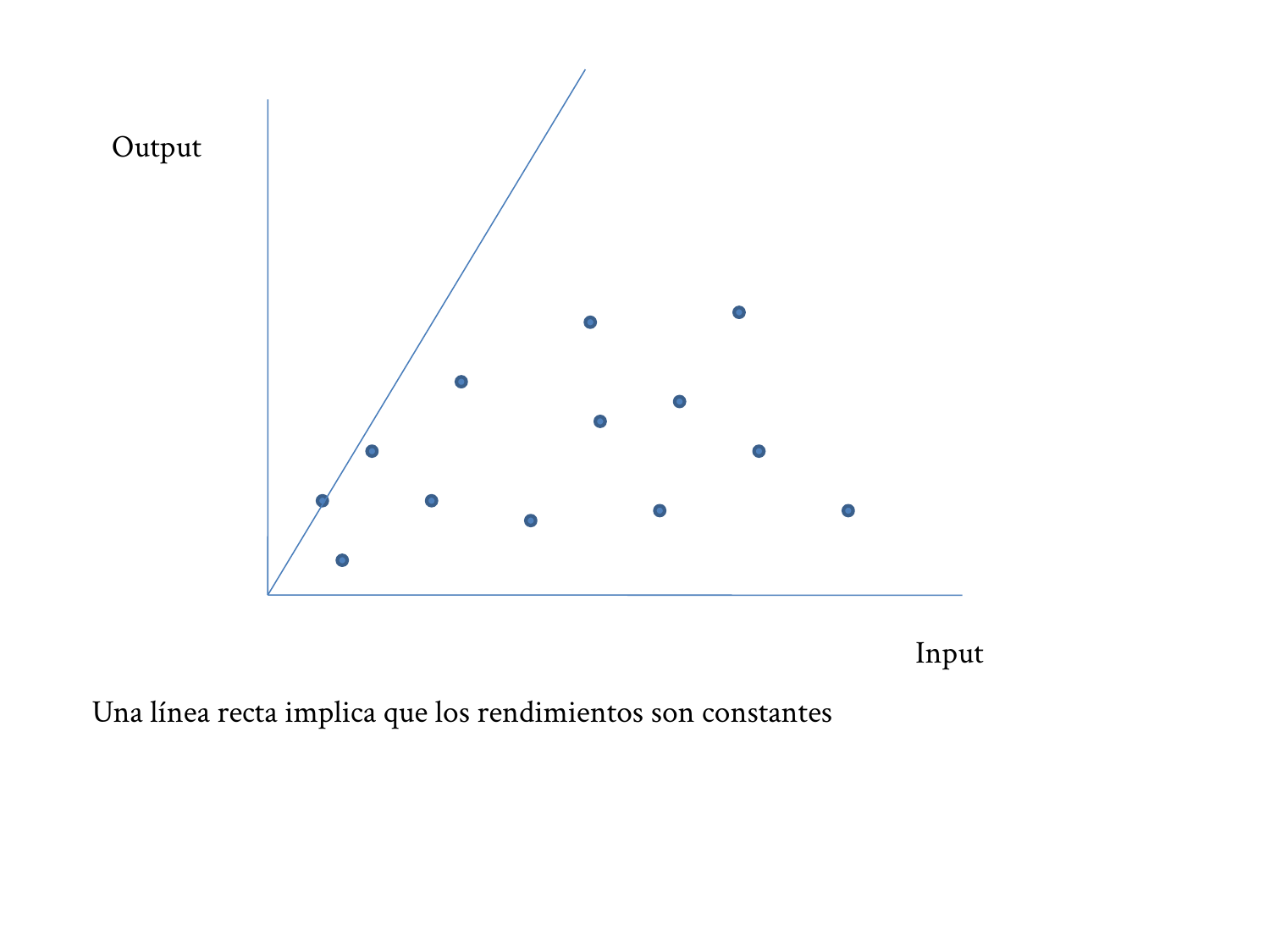

Output

Input

Una línea recta implica que los rendimientos son constantes